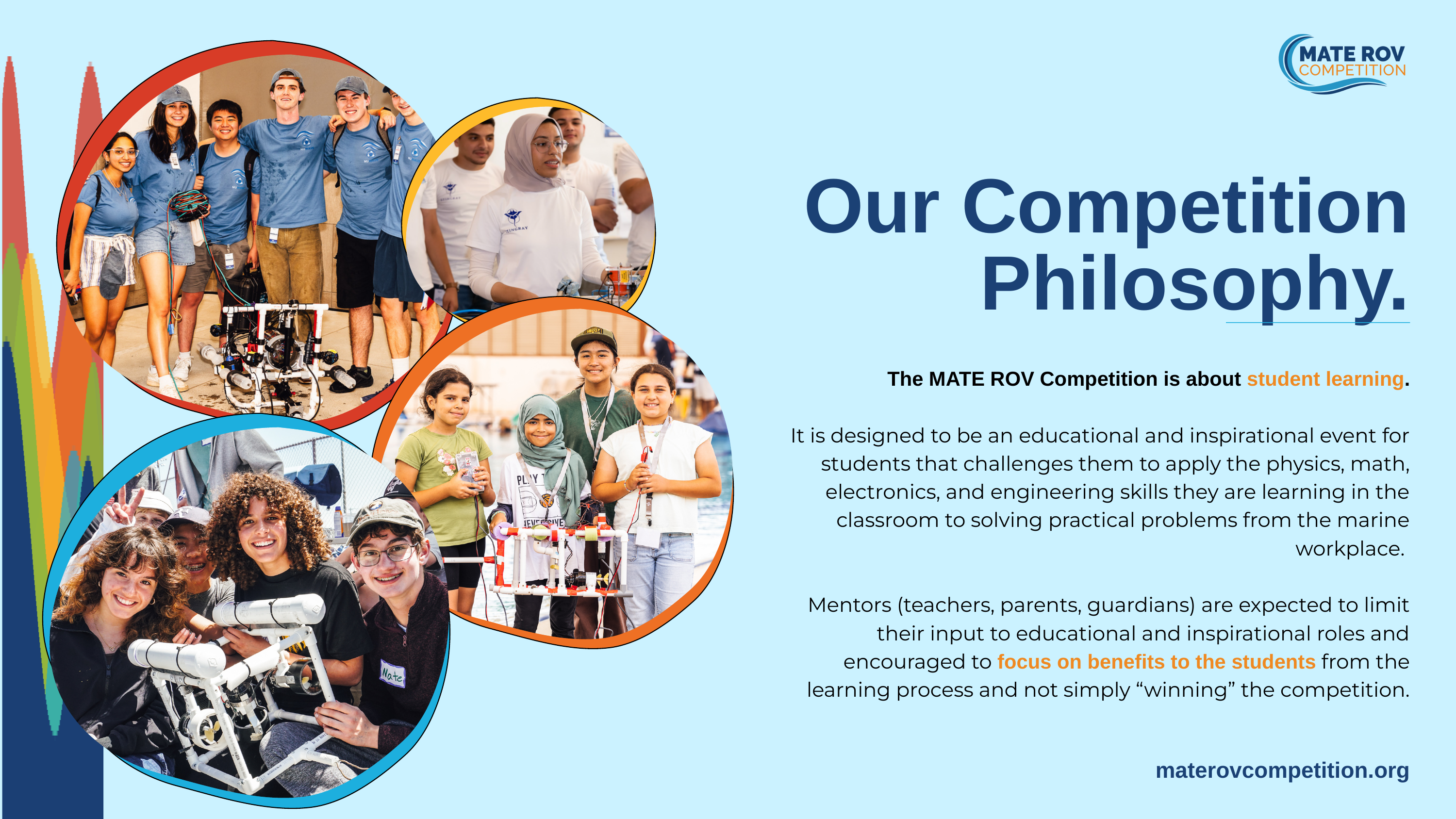

Our Competition Philosophy.

The MATE ROV Competition is about student learning.

It is designed to be an educational and inspirational event for students that challenges them to apply the physics, math, electronics, and engineering skills they are learning in the classroom to solving practical problems from the marine workplace.

Mentors (teachers, parents, guardians) are expected to limit their input to educational and inspirational roles and encouraged to focus on benefits to the students from the learning process and not simply “winning” the competition.

materovcompetition.org